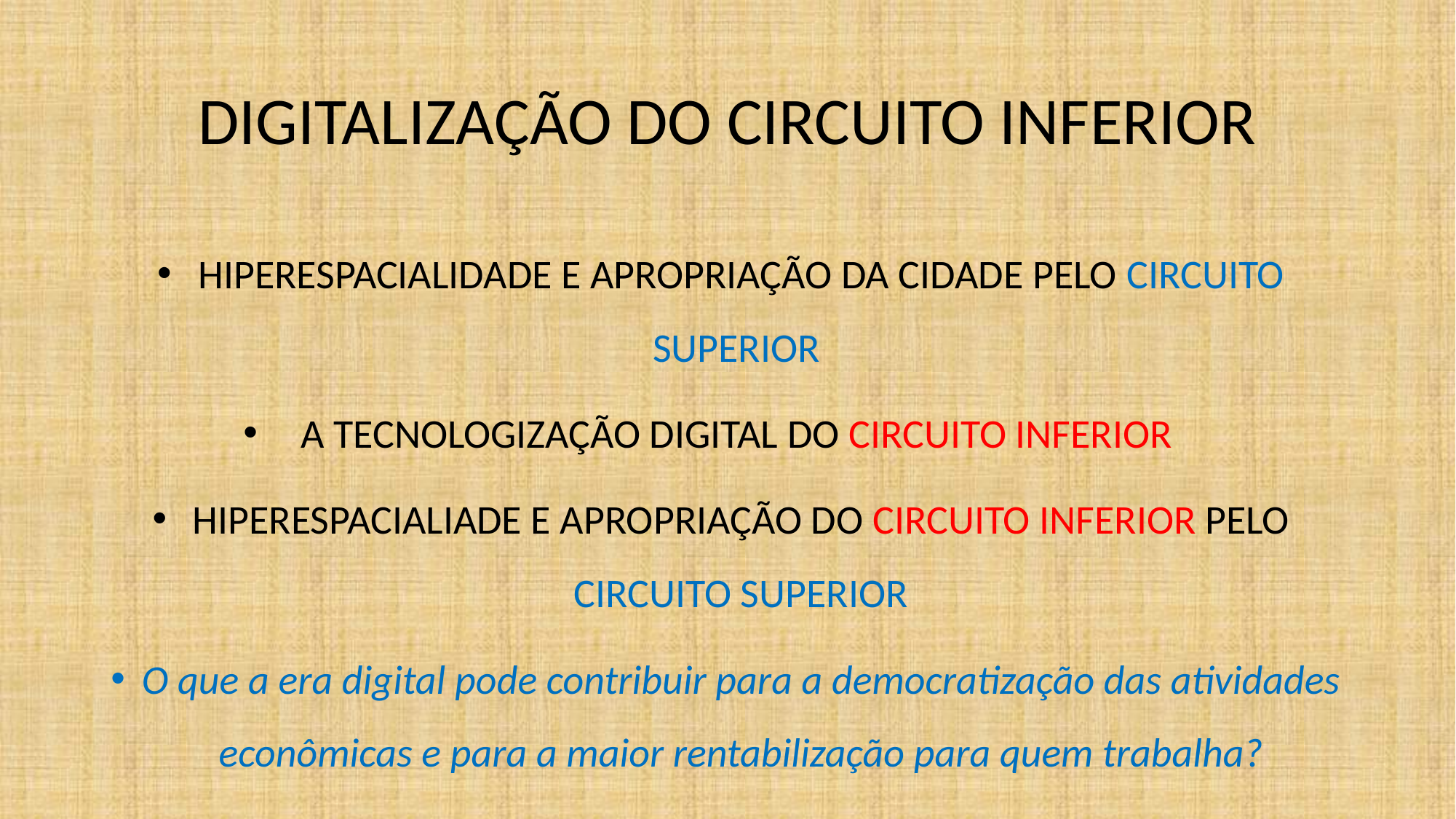

# DIGITALIZAÇÃO DO CIRCUITO INFERIOR
HIPERESPACIALIDADE E APROPRIAÇÃO DA CIDADE PELO CIRCUITO SUPERIOR
A TECNOLOGIZAÇÃO DIGITAL DO CIRCUITO INFERIOR
HIPERESPACIALIADE E APROPRIAÇÃO DO CIRCUITO INFERIOR PELO CIRCUITO SUPERIOR
O que a era digital pode contribuir para a democratização das atividades econômicas e para a maior rentabilização para quem trabalha?